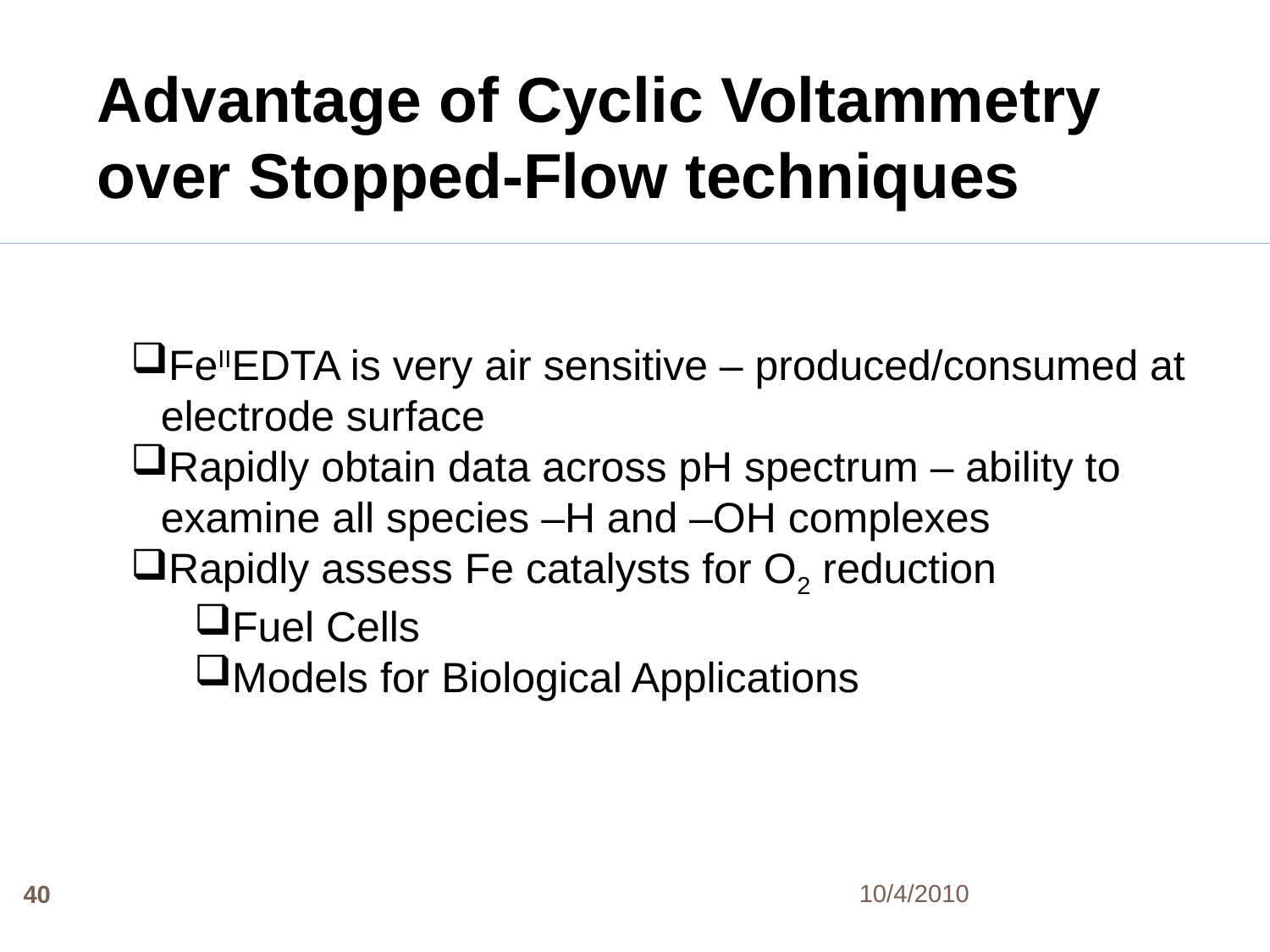

Advantage of Cyclic Voltammetry over Stopped-Flow techniques

FeIIEDTA is very air sensitive – produced/consumed at electrode surface
Rapidly obtain data across pH spectrum – ability to examine all species –H and –OH complexes
Rapidly assess Fe catalysts for O2 reduction
Fuel Cells
Models for Biological Applications
40
10/4/2010